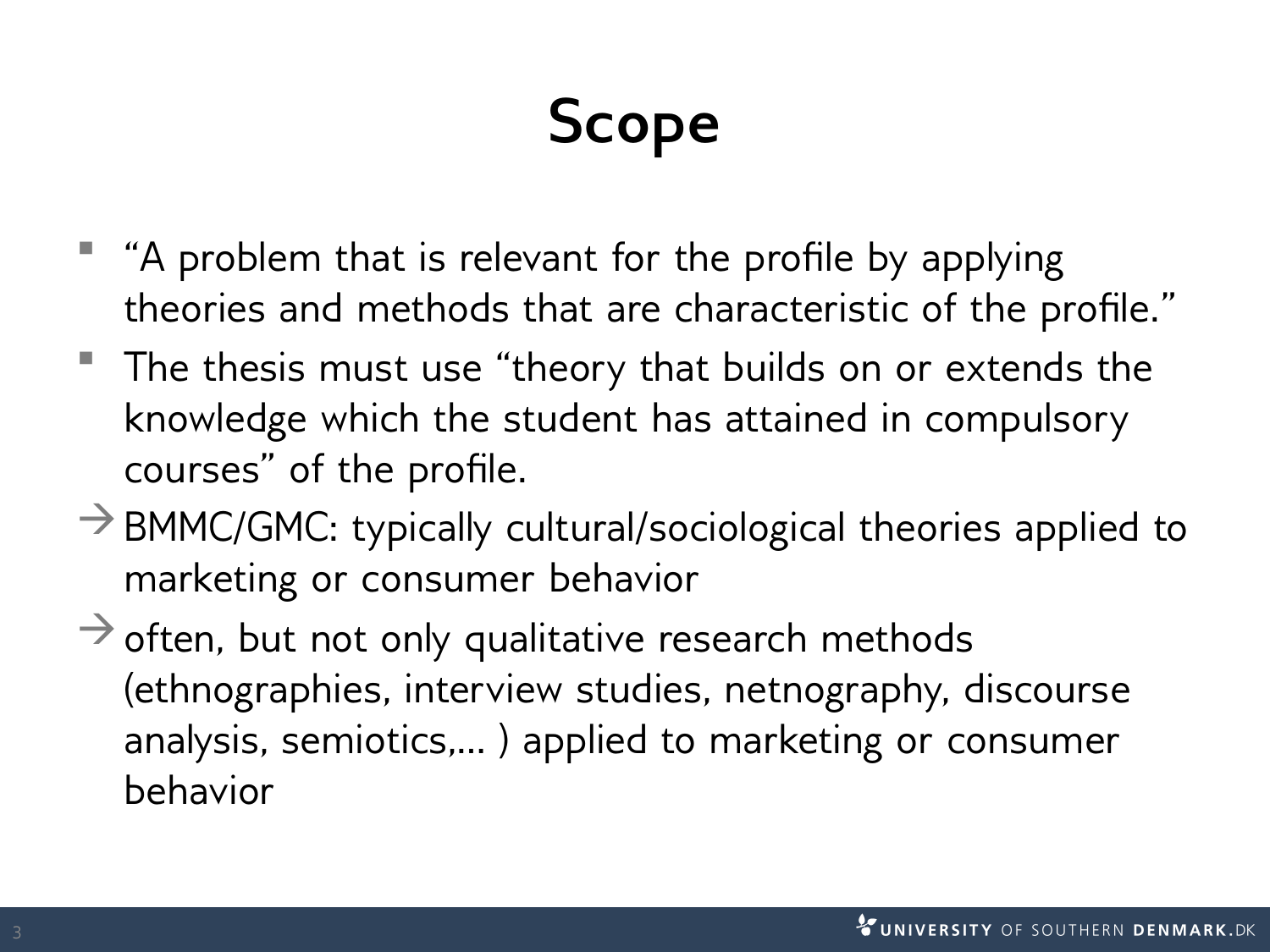

# Scope
“A problem that is relevant for the profile by applying theories and methods that are characteristic of the profile.”
The thesis must use “theory that builds on or extends the knowledge which the student has attained in compulsory courses” of the profile.
BMMC/GMC: typically cultural/sociological theories applied to marketing or consumer behavior
often, but not only qualitative research methods (ethnographies, interview studies, netnography, discourse analysis, semiotics,… ) applied to marketing or consumer behavior

3